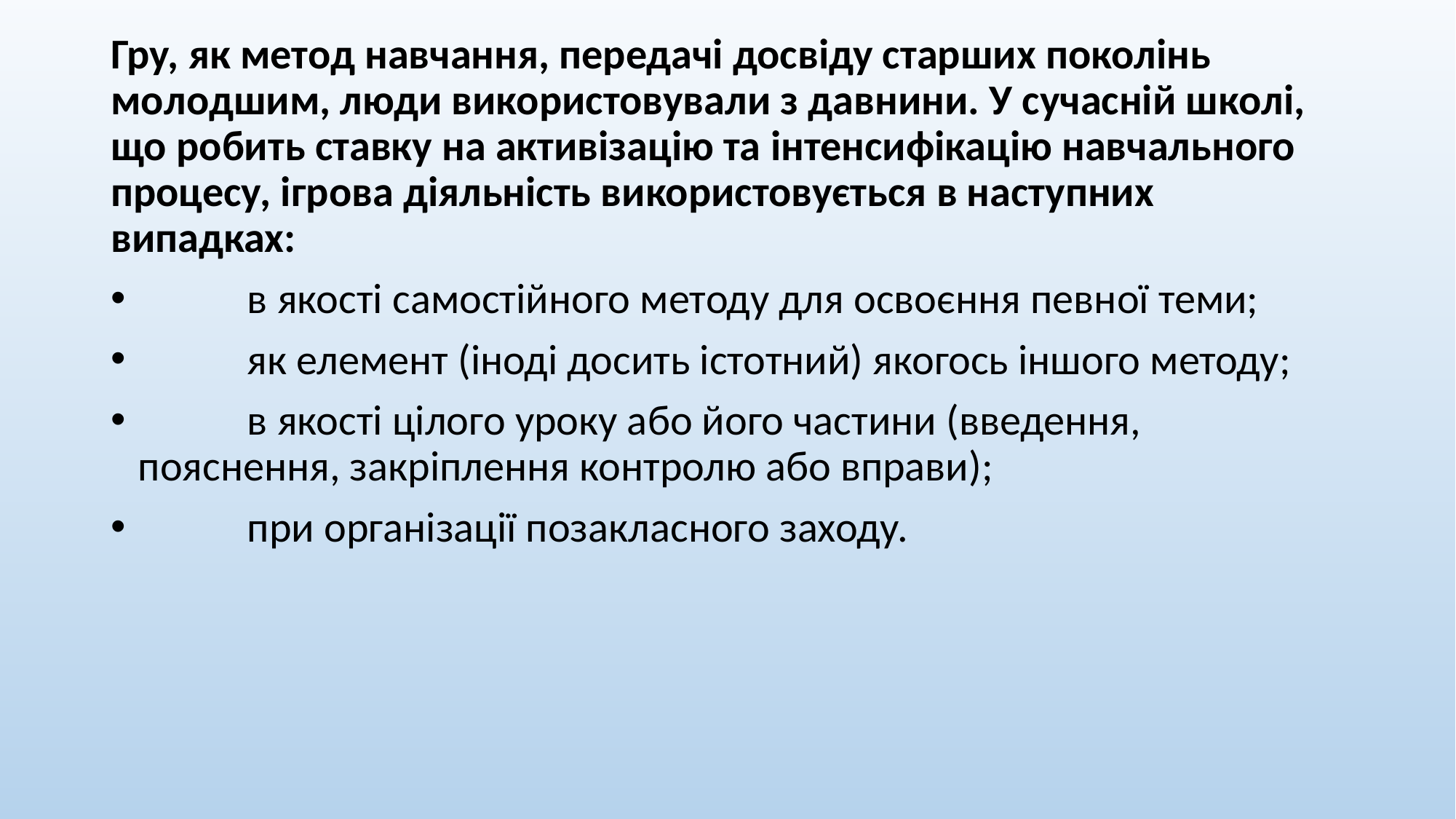

Гру, як метод навчання, передачі досвіду старших поколінь молодшим, люди використовували з давнини. У сучасній школі, що робить ставку на активізацію та інтенсифікацію навчального процесу, ігрова діяльність використовується в наступних випадках:
	в якості самостійного методу для освоєння певної теми;
	як елемент (іноді досить істотний) якогось іншого методу;
	в якості цілого уроку або його частини (введення, пояснення, закріплення контролю або вправи);
	при організації позакласного заходу.